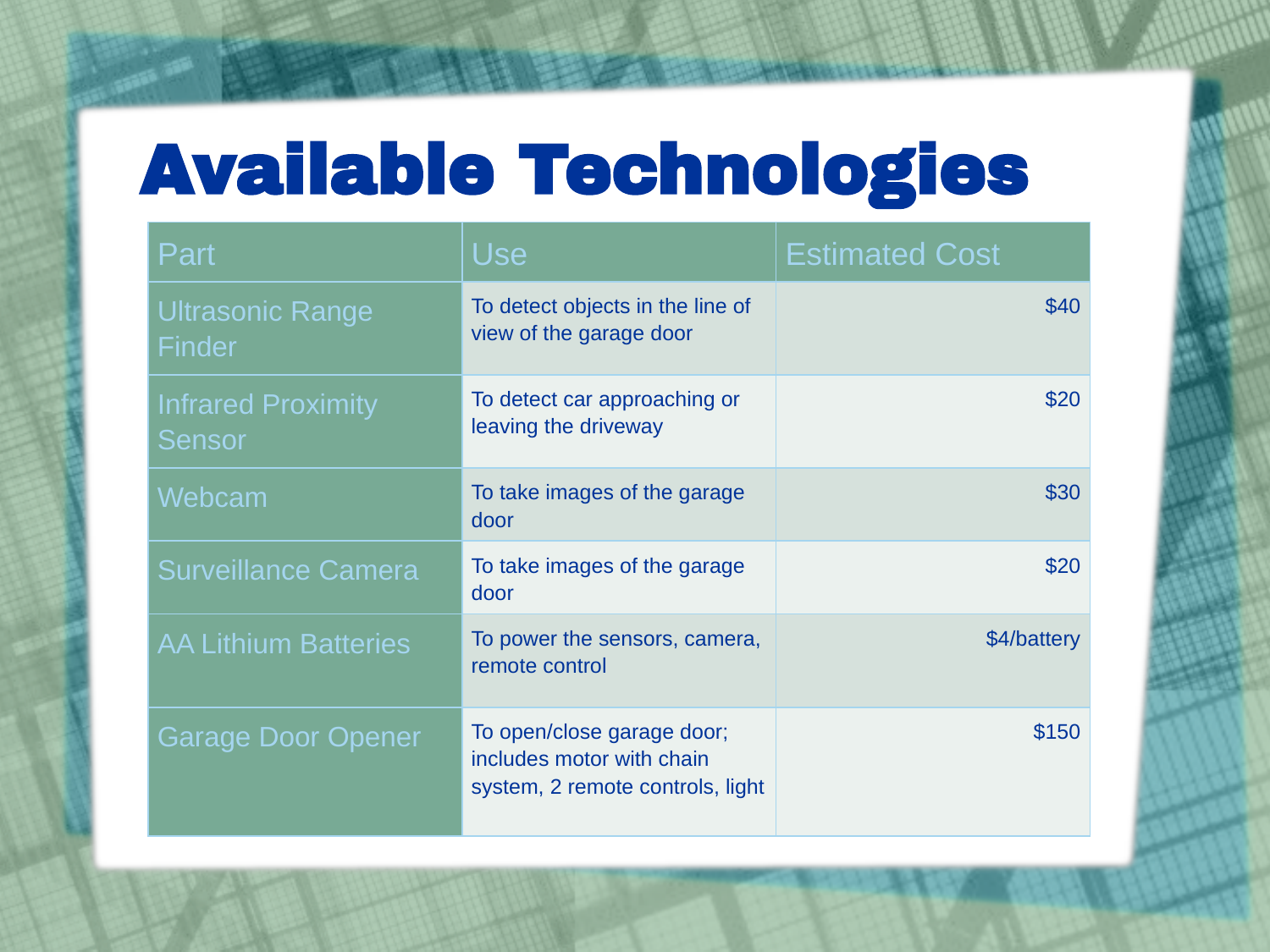

# Available Technologies
| Part | Use | Estimated Cost |
| --- | --- | --- |
| Ultrasonic Range Finder | To detect objects in the line of view of the garage door | $40 |
| Infrared Proximity Sensor | To detect car approaching or leaving the driveway | $20 |
| Webcam | To take images of the garage door | $30 |
| Surveillance Camera | To take images of the garage door | $20 |
| AA Lithium Batteries | To power the sensors, camera, remote control | $4/battery |
| Garage Door Opener | To open/close garage door; includes motor with chain system, 2 remote controls, light | $150 |